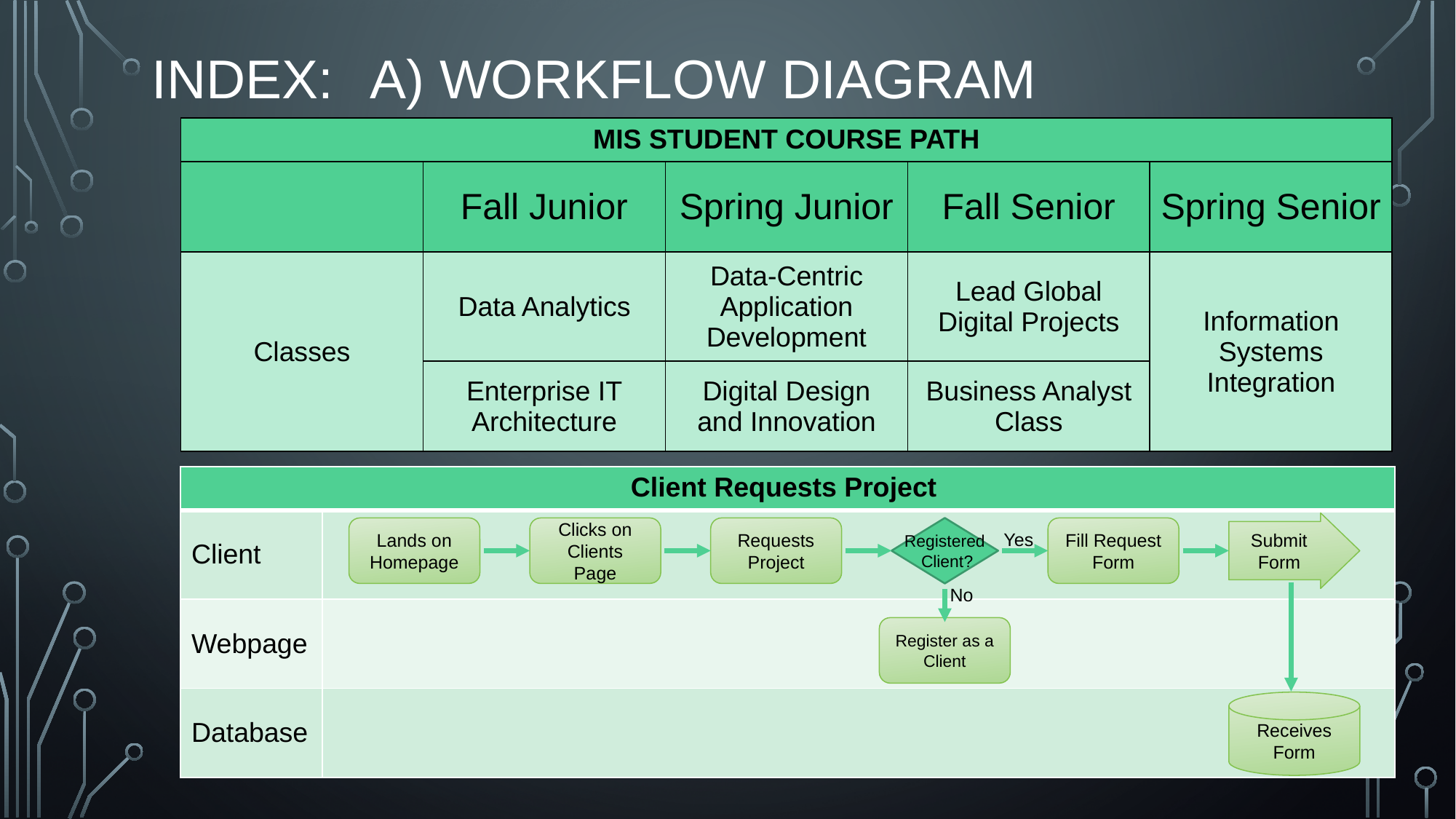

# Index:	a) Workflow diagram
| MIS STUDENT COURSE PATH |  |  |  |  |
| --- | --- | --- | --- | --- |
|  | Fall Junior | Spring Junior | Fall Senior | Spring Senior |
| Classes | Data Analytics | Data-Centric Application Development | Lead Global Digital Projects | Information Systems Integration |
|  | Enterprise IT Architecture | Digital Design and Innovation | Business Analyst Class |  |
| Client Requests Project |  |
| --- | --- |
| Client |  |
| Webpage |  |
| Database |  |
Submit Form
Lands on Homepage
Clicks on Clients Page
Requests Project
Registered
 Client?
Fill Request Form
Yes
No
Register as a Client
Receives Form